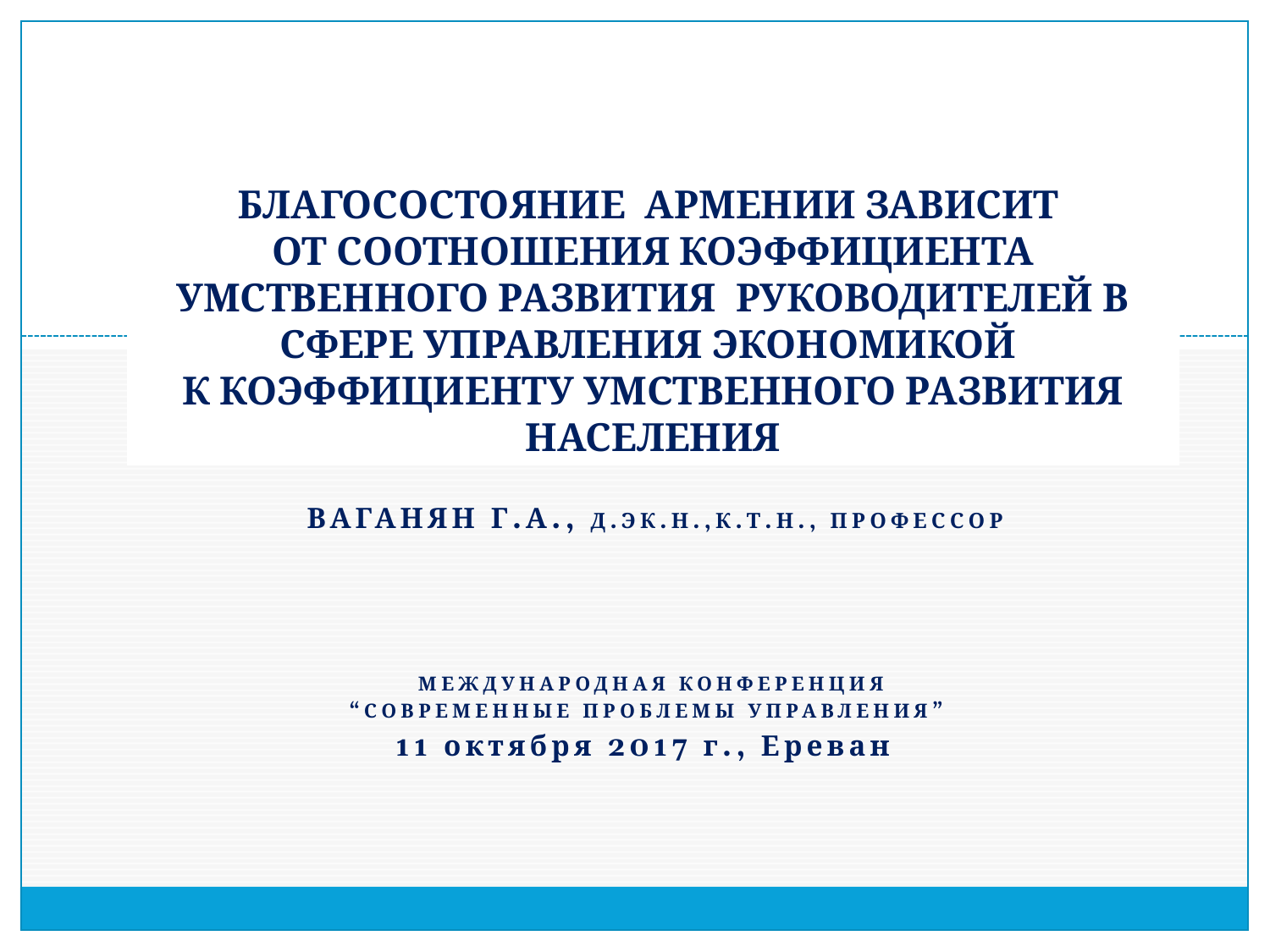

# БЛАГОСОСТОЯНИЕ  АРМЕНИИ ЗАВИСИТ ОТ СООТНОШЕНИЯ КОЭФФИЦИЕНТА УМСТВЕННОГО РАЗВИТИЯ  РУКОВОДИТЕЛЕЙ В СФЕРЕ УПРАВЛЕНИЯ ЭКОНОМИКОЙ К КОЭФФИЦИЕНТУ УМСТВЕННОГО РАЗВИТИЯ НАСЕЛЕНИЯ
 Ваганян Г.А., д.эк.н.,к.т.н., профессор

Международная конференция
“СОВРЕМЕННЫЕ ПРОБЛЕМЫ УПРАВЛЕНИЯ”
11 октября 2017 г., Ереван